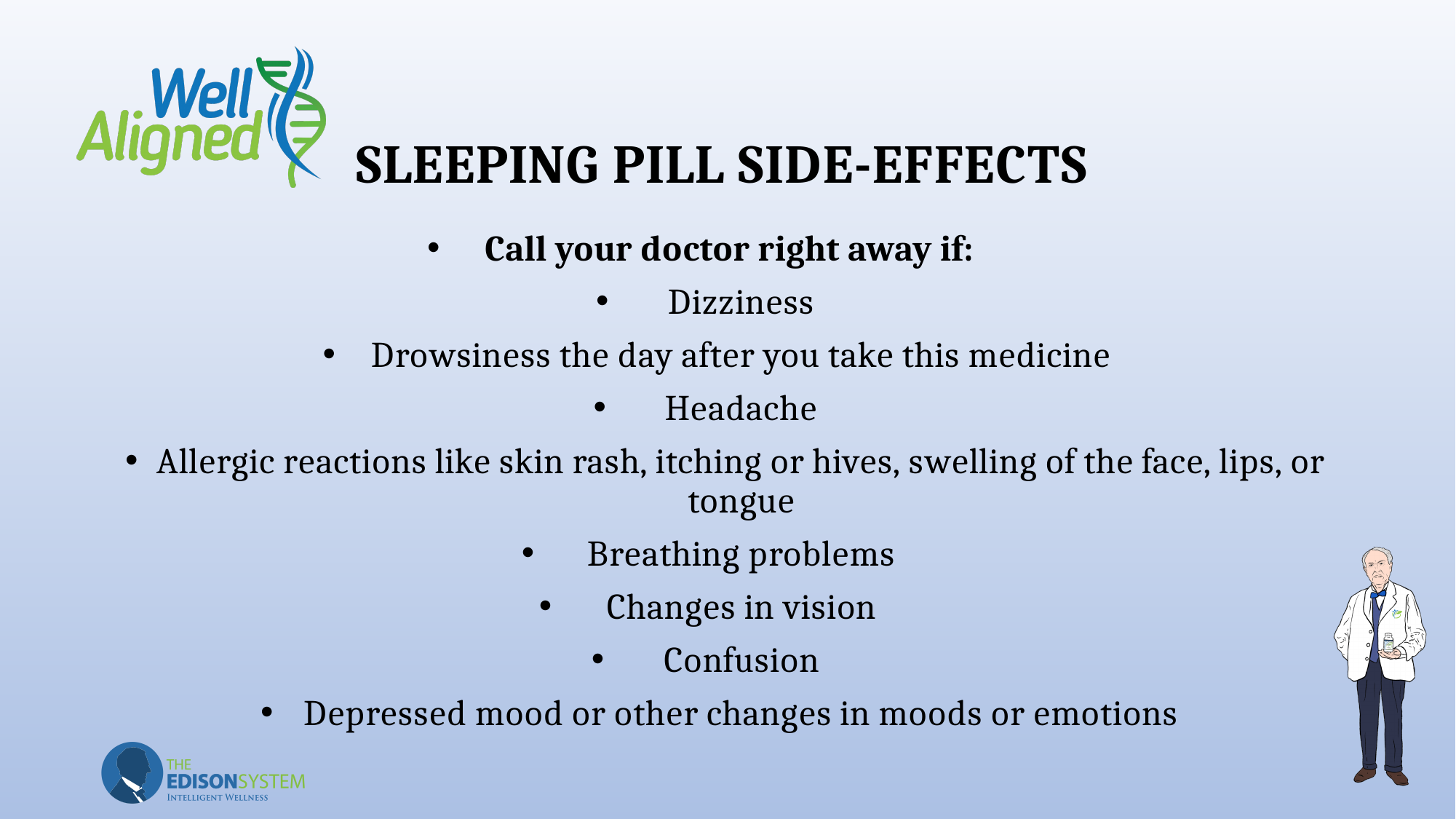

# SLEEPING PILL SIDE-EFFECTS
Call your doctor right away if:
Dizziness
Drowsiness the day after you take this medicine
Headache
Allergic reactions like skin rash, itching or hives, swelling of the face, lips, or tongue
Breathing problems
Changes in vision
Confusion
Depressed mood or other changes in moods or emotions